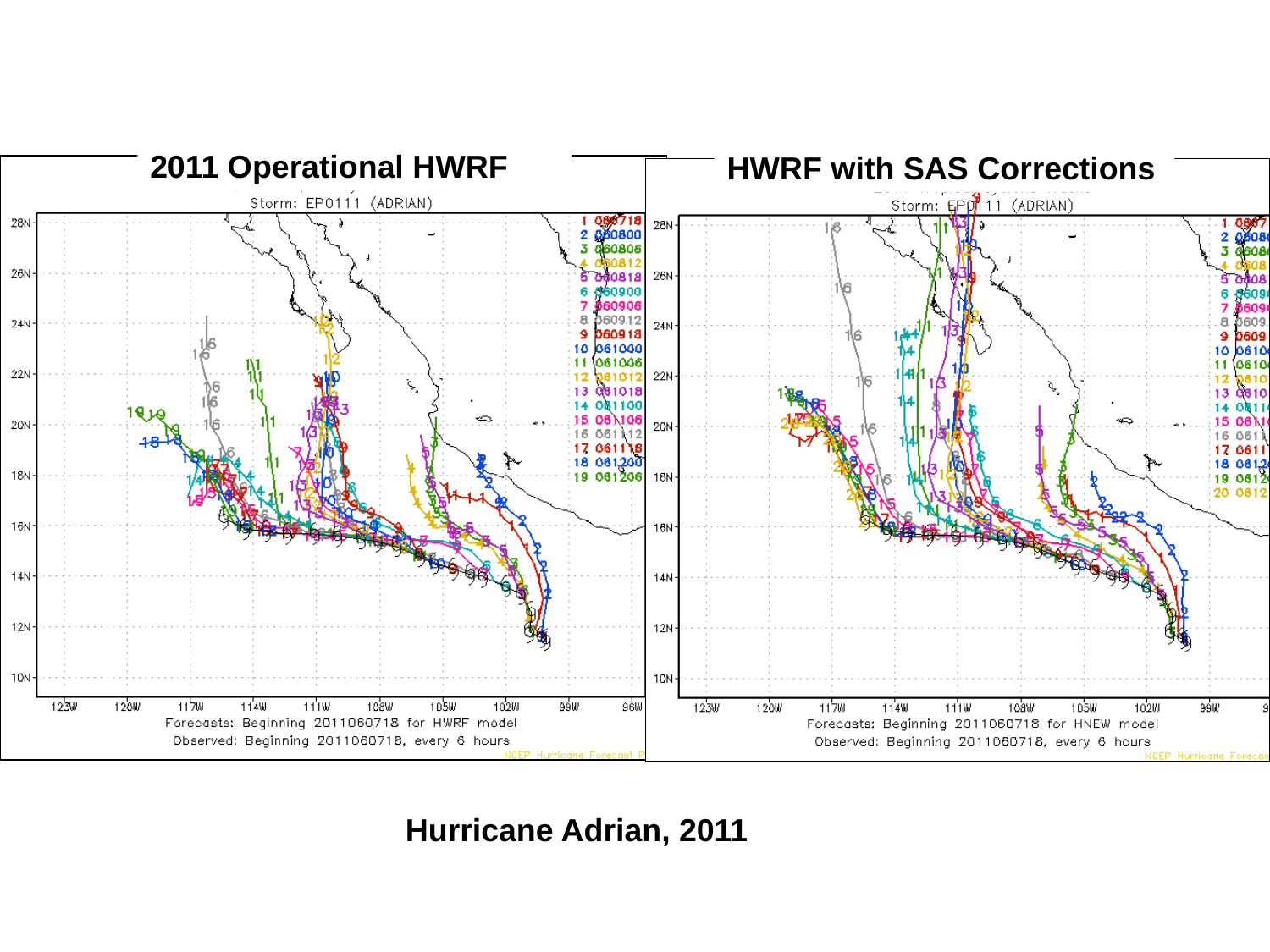

#
2011 Operational HWRF
HWRF with SAS Corrections

Hurricane Adrian, 2011